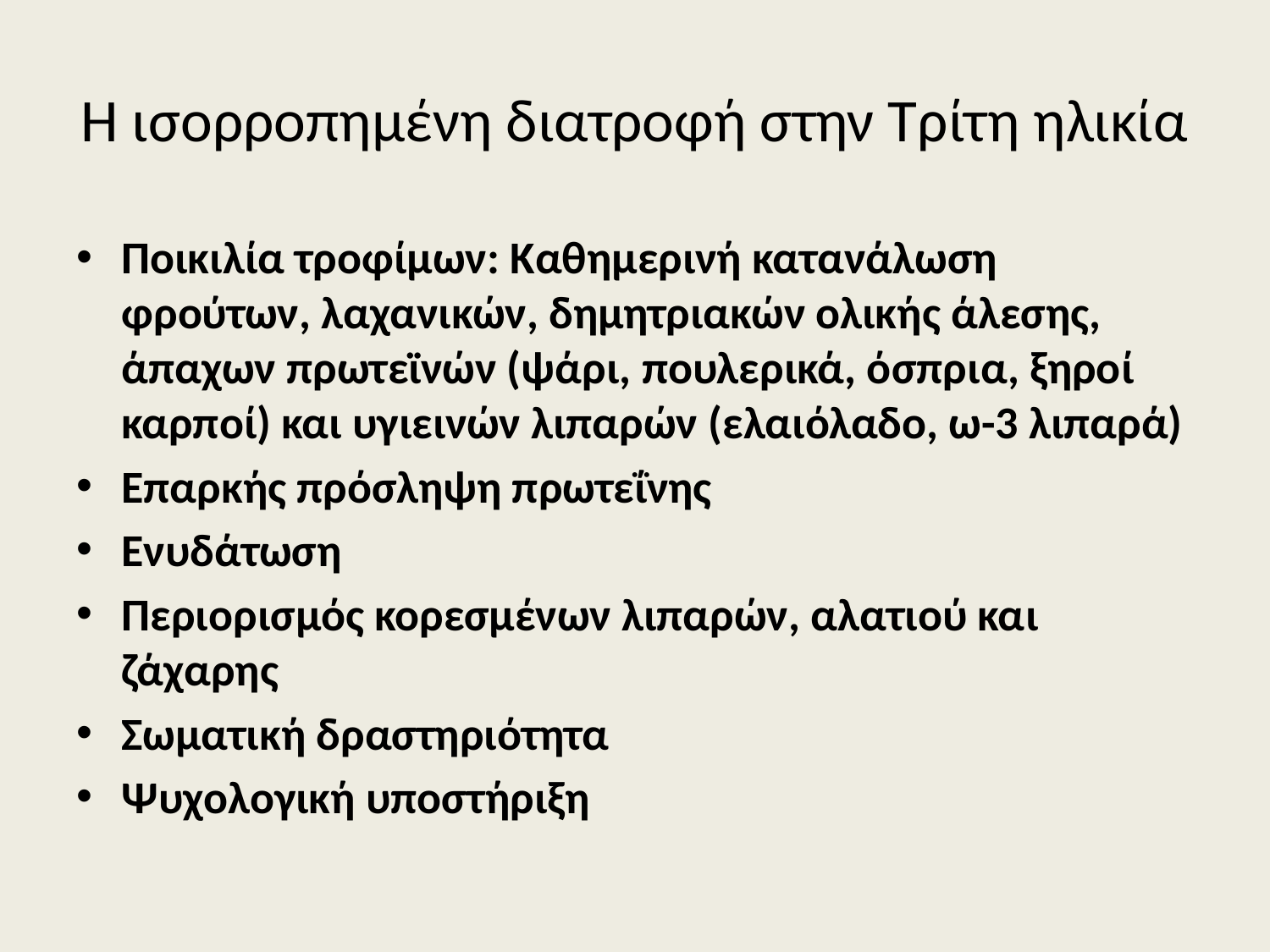

# Η ισορροπημένη διατροφή στην Τρίτη ηλικία
Ποικιλία τροφίμων: Καθημερινή κατανάλωση φρούτων, λαχανικών, δημητριακών ολικής άλεσης, άπαχων πρωτεϊνών (ψάρι, πουλερικά, όσπρια, ξηροί καρποί) και υγιεινών λιπαρών (ελαιόλαδο, ω-3 λιπαρά)
Επαρκής πρόσληψη πρωτεΐνης
Ενυδάτωση
Περιορισμός κορεσμένων λιπαρών, αλατιού και ζάχαρης
Σωματική δραστηριότητα
Ψυχολογική υποστήριξη